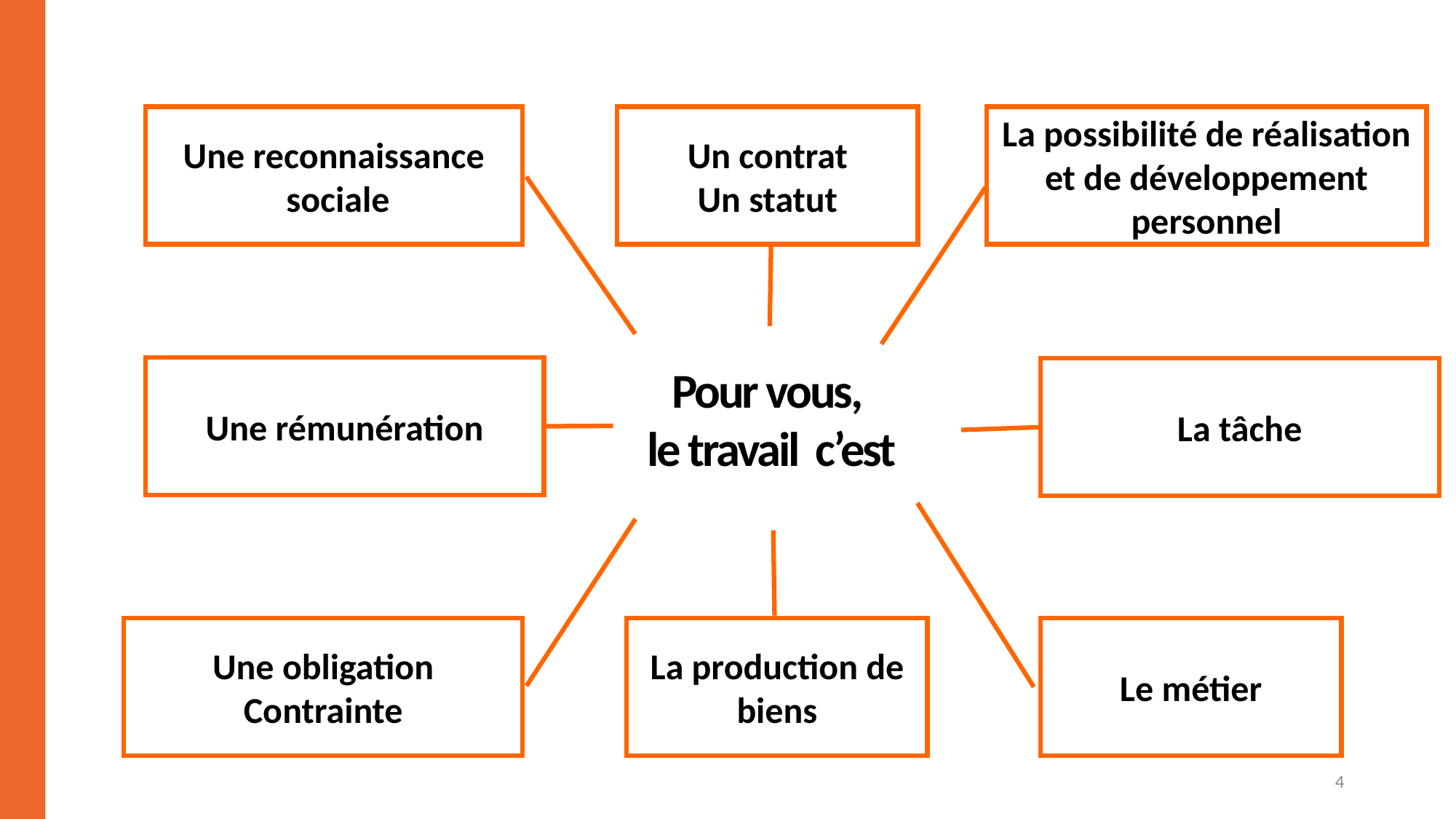

Une reconnaissance
 sociale
Un contrat
Un statut
La possibilité de réalisation et de développement personnel
Pour vous,
le travail  c’est
Une rémunération
La tâche
La production de biens
Le métier
Une obligation
Contrainte
4